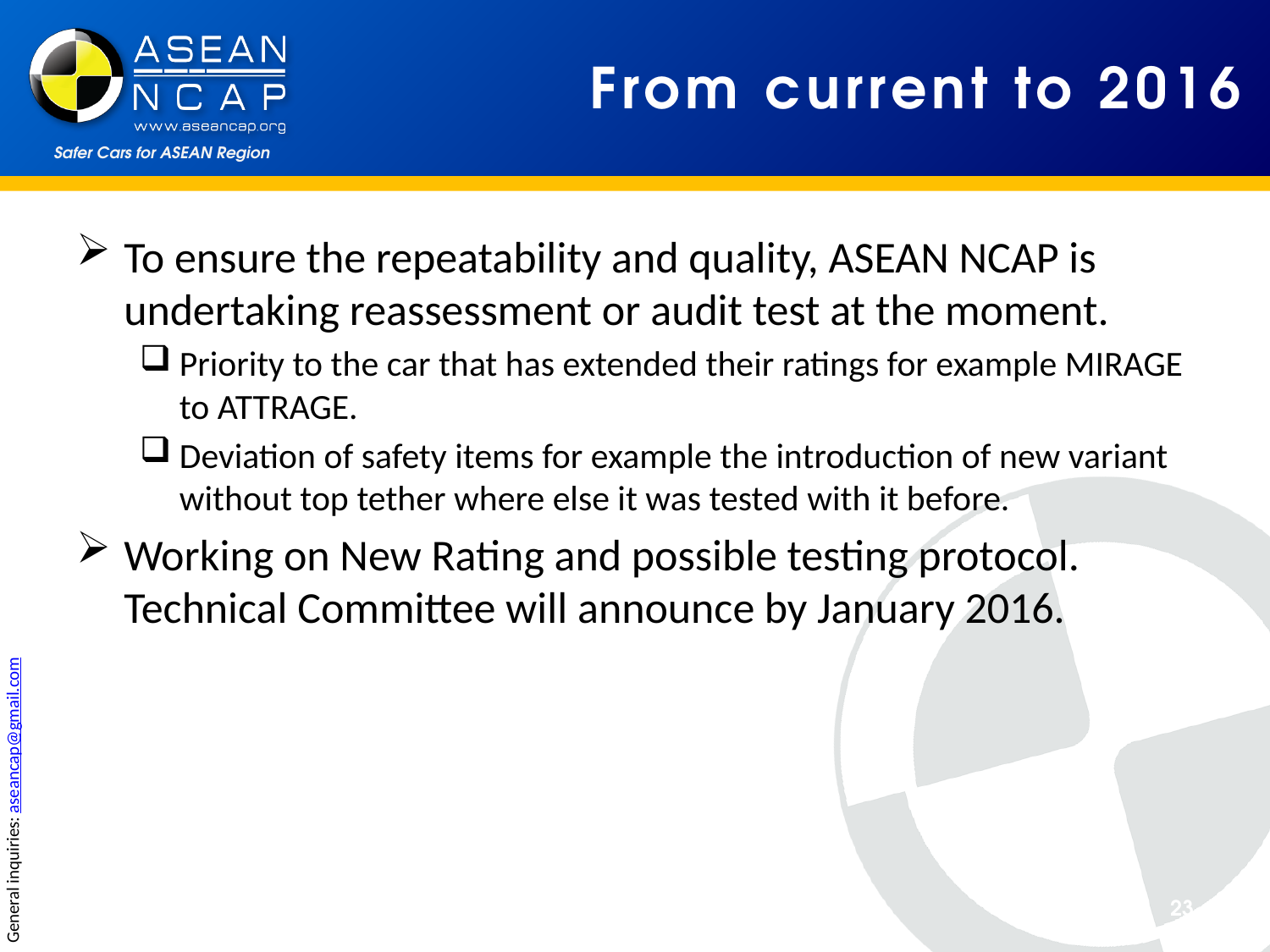

# From current to 2016
To ensure the repeatability and quality, ASEAN NCAP is undertaking reassessment or audit test at the moment.
Priority to the car that has extended their ratings for example MIRAGE to ATTRAGE.
Deviation of safety items for example the introduction of new variant without top tether where else it was tested with it before.
Working on New Rating and possible testing protocol. Technical Committee will announce by January 2016.

23